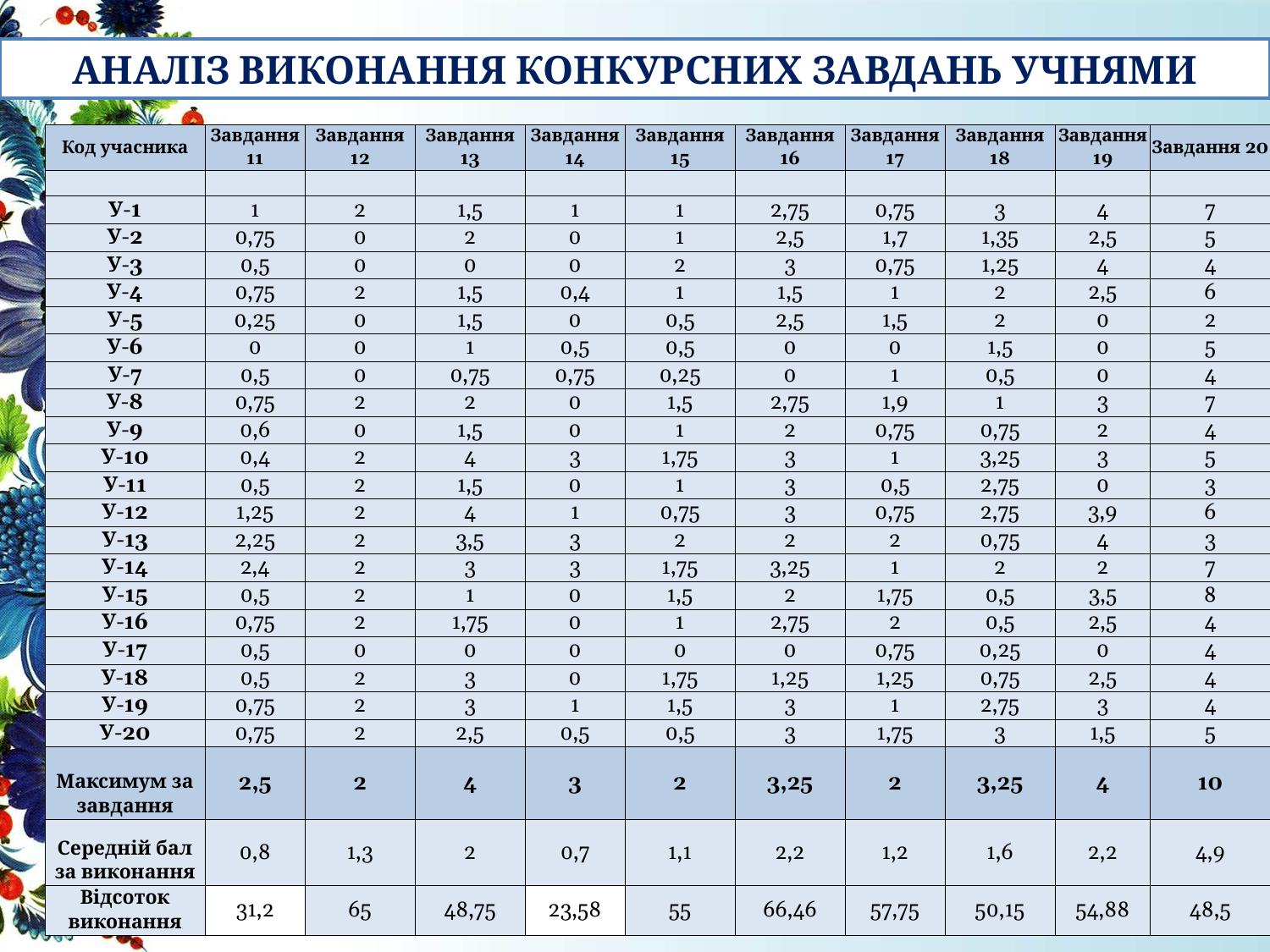

АНАЛІЗ ВИКОНАННЯ КОНКУРСНИХ ЗАВДАНЬ УЧНЯМИ
| Код учасника | Завдання 11 | Завдання 12 | Завдання 13 | Завдання 14 | Завдання 15 | Завдання 16 | Завдання 17 | Завдання 18 | Завдання 19 | Завдання 20 |
| --- | --- | --- | --- | --- | --- | --- | --- | --- | --- | --- |
|  |  |  |  |  |  |  |  |  |  |  |
| У-1 | 1 | 2 | 1,5 | 1 | 1 | 2,75 | 0,75 | 3 | 4 | 7 |
| У-2 | 0,75 | 0 | 2 | 0 | 1 | 2,5 | 1,7 | 1,35 | 2,5 | 5 |
| У-3 | 0,5 | 0 | 0 | 0 | 2 | 3 | 0,75 | 1,25 | 4 | 4 |
| У-4 | 0,75 | 2 | 1,5 | 0,4 | 1 | 1,5 | 1 | 2 | 2,5 | 6 |
| У-5 | 0,25 | 0 | 1,5 | 0 | 0,5 | 2,5 | 1,5 | 2 | 0 | 2 |
| У-6 | 0 | 0 | 1 | 0,5 | 0,5 | 0 | 0 | 1,5 | 0 | 5 |
| У-7 | 0,5 | 0 | 0,75 | 0,75 | 0,25 | 0 | 1 | 0,5 | 0 | 4 |
| У-8 | 0,75 | 2 | 2 | 0 | 1,5 | 2,75 | 1,9 | 1 | 3 | 7 |
| У-9 | 0,6 | 0 | 1,5 | 0 | 1 | 2 | 0,75 | 0,75 | 2 | 4 |
| У-10 | 0,4 | 2 | 4 | 3 | 1,75 | 3 | 1 | 3,25 | 3 | 5 |
| У-11 | 0,5 | 2 | 1,5 | 0 | 1 | 3 | 0,5 | 2,75 | 0 | 3 |
| У-12 | 1,25 | 2 | 4 | 1 | 0,75 | 3 | 0,75 | 2,75 | 3,9 | 6 |
| У-13 | 2,25 | 2 | 3,5 | 3 | 2 | 2 | 2 | 0,75 | 4 | 3 |
| У-14 | 2,4 | 2 | 3 | 3 | 1,75 | 3,25 | 1 | 2 | 2 | 7 |
| У-15 | 0,5 | 2 | 1 | 0 | 1,5 | 2 | 1,75 | 0,5 | 3,5 | 8 |
| У-16 | 0,75 | 2 | 1,75 | 0 | 1 | 2,75 | 2 | 0,5 | 2,5 | 4 |
| У-17 | 0,5 | 0 | 0 | 0 | 0 | 0 | 0,75 | 0,25 | 0 | 4 |
| У-18 | 0,5 | 2 | 3 | 0 | 1,75 | 1,25 | 1,25 | 0,75 | 2,5 | 4 |
| У-19 | 0,75 | 2 | 3 | 1 | 1,5 | 3 | 1 | 2,75 | 3 | 4 |
| У-20 | 0,75 | 2 | 2,5 | 0,5 | 0,5 | 3 | 1,75 | 3 | 1,5 | 5 |
| Максимум за завдання | 2,5 | 2 | 4 | 3 | 2 | 3,25 | 2 | 3,25 | 4 | 10 |
| Середній бал за виконання | 0,8 | 1,3 | 2 | 0,7 | 1,1 | 2,2 | 1,2 | 1,6 | 2,2 | 4,9 |
| Відсоток виконання | 31,2 | 65 | 48,75 | 23,58 | 55 | 66,46 | 57,75 | 50,15 | 54,88 | 48,5 |